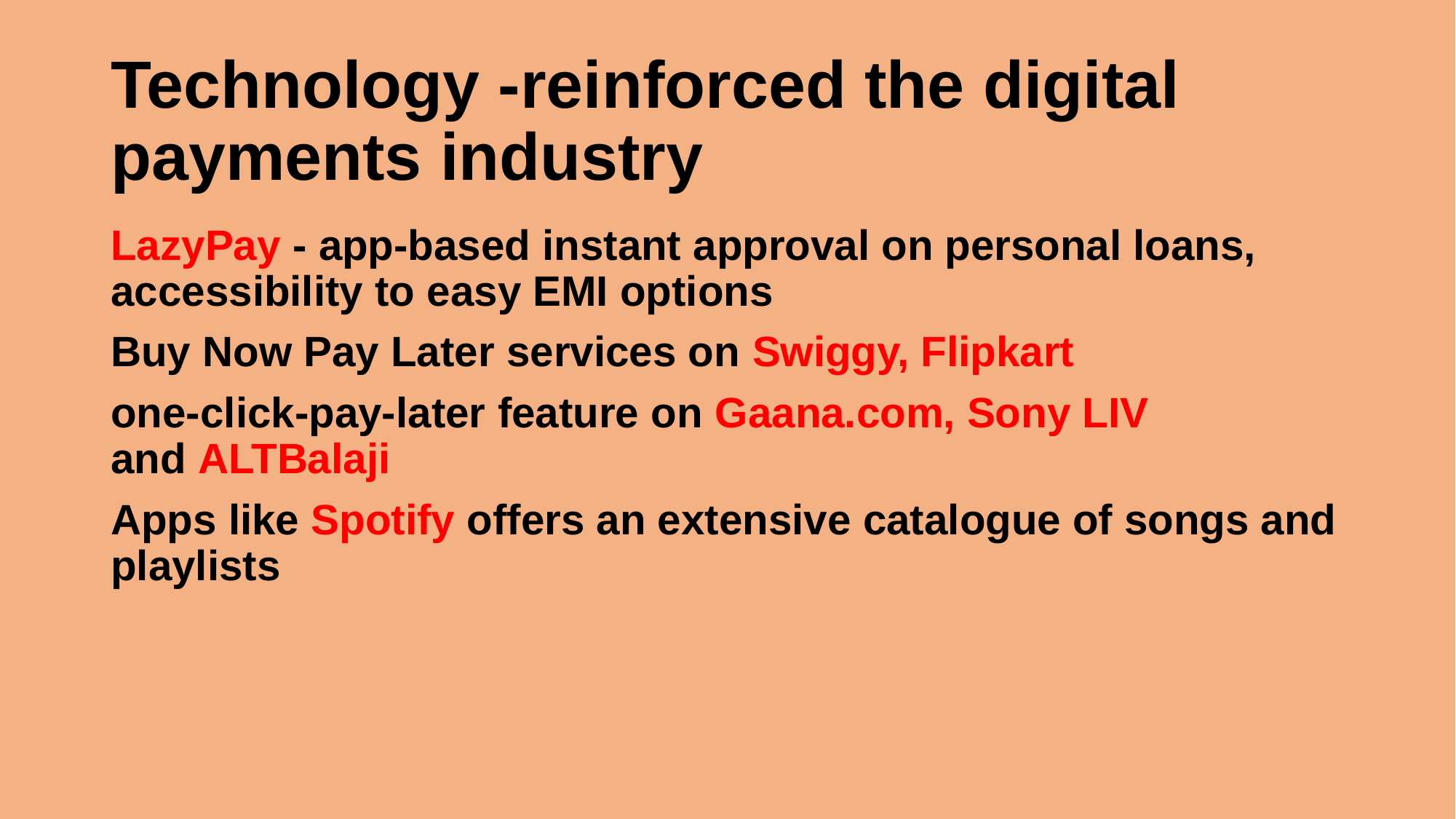

# Technology -reinforced the digital payments industry
LazyPay - app-based instant approval on personal loans, accessibility to easy EMI options
Buy Now Pay Later services on Swiggy, Flipkart
one-click-pay-later feature on Gaana.com, Sony LIV and ALTBalaji
Apps like Spotify offers an extensive catalogue of songs and playlists